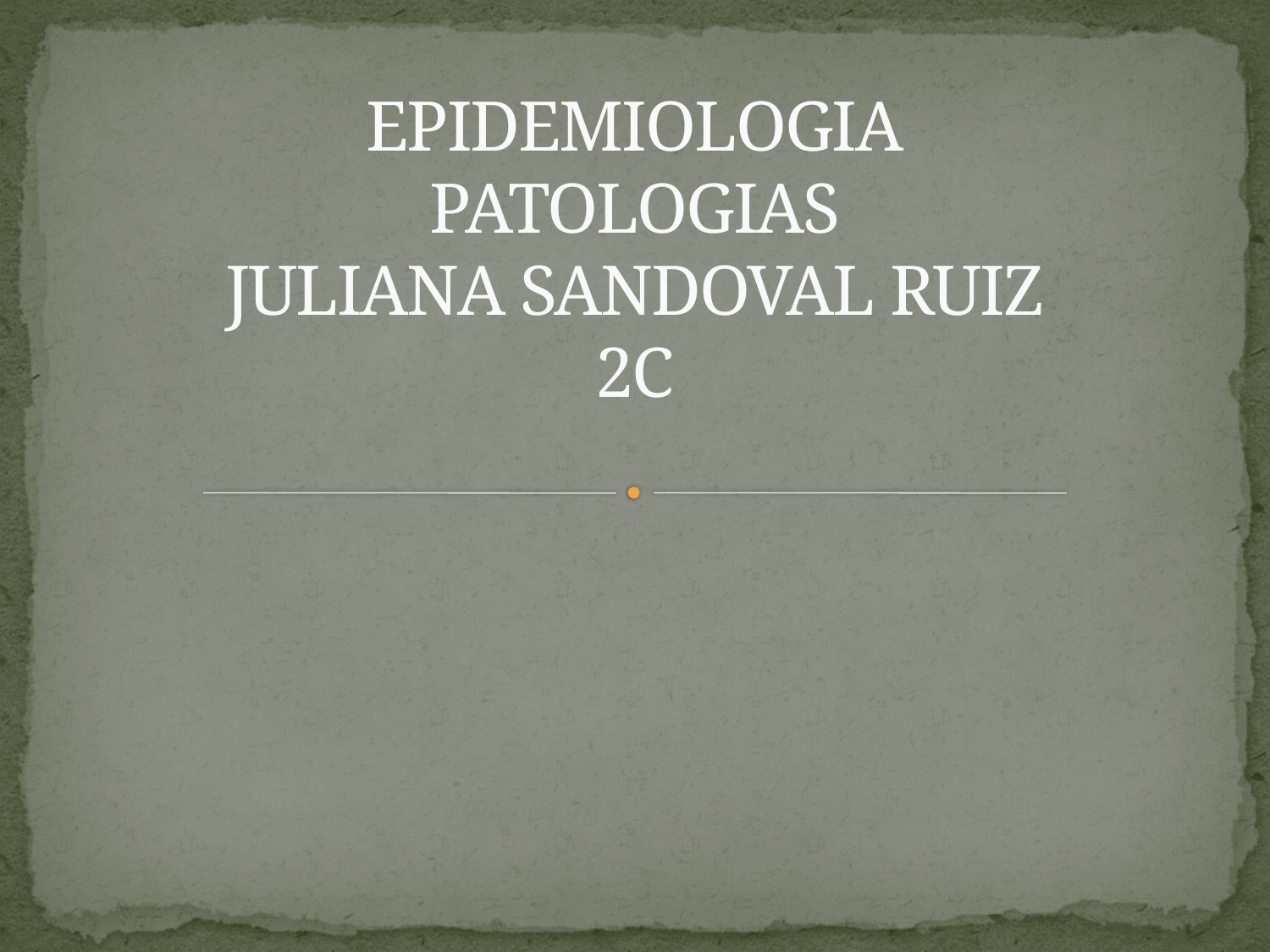

# EPIDEMIOLOGIA PATOLOGIAS JULIANA SANDOVAL RUIZ 2C